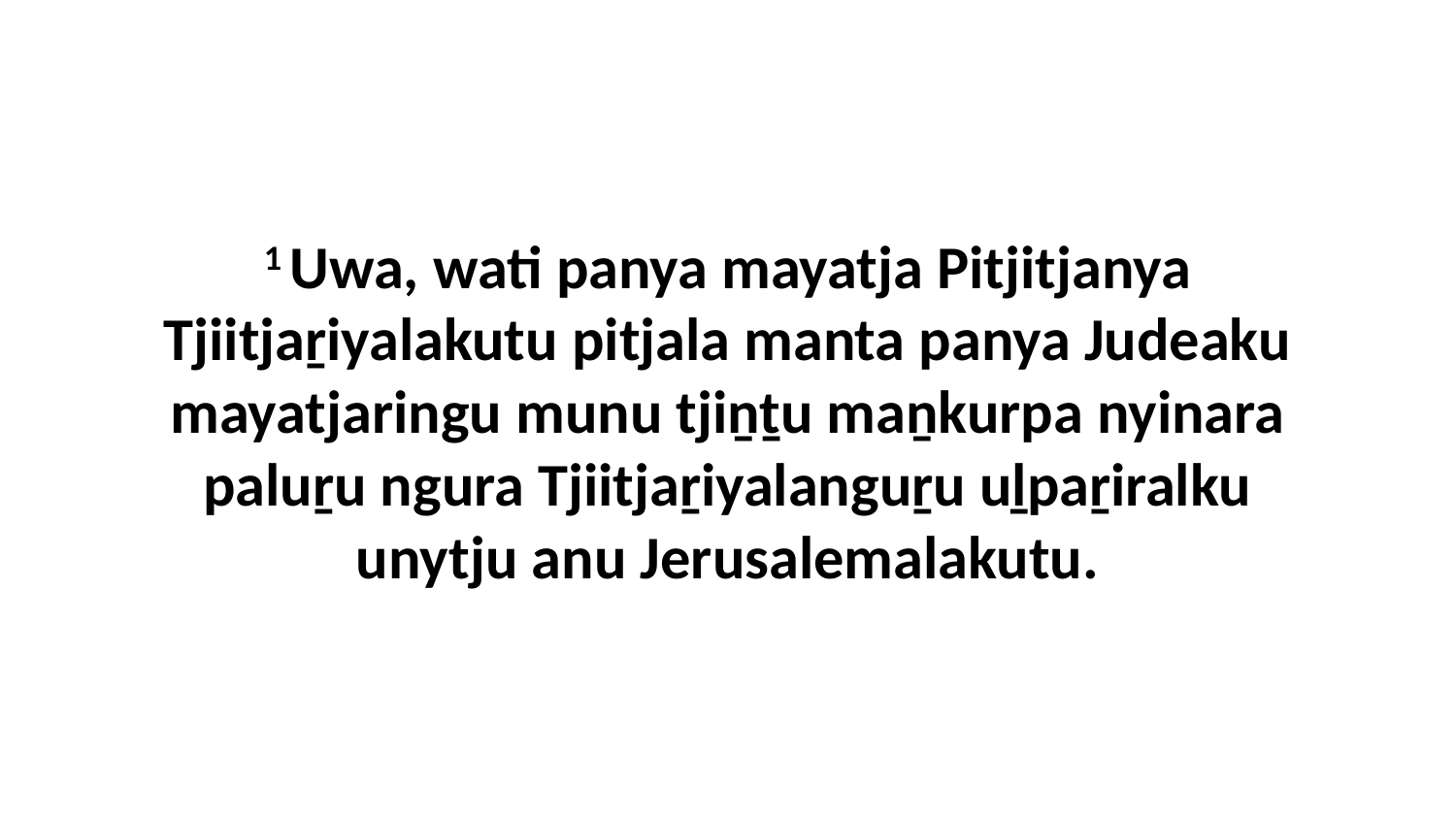

1 Uwa, wati panya mayatja Pitjitjanya Tjiitjaṟiyalakutu pitjala manta panya Judeaku mayatjaringu munu tjiṉṯu maṉkurpa nyinara paluṟu ngura Tjiitjaṟiyalanguṟu uḻpaṟiralku unytju anu Jerusalemalakutu.